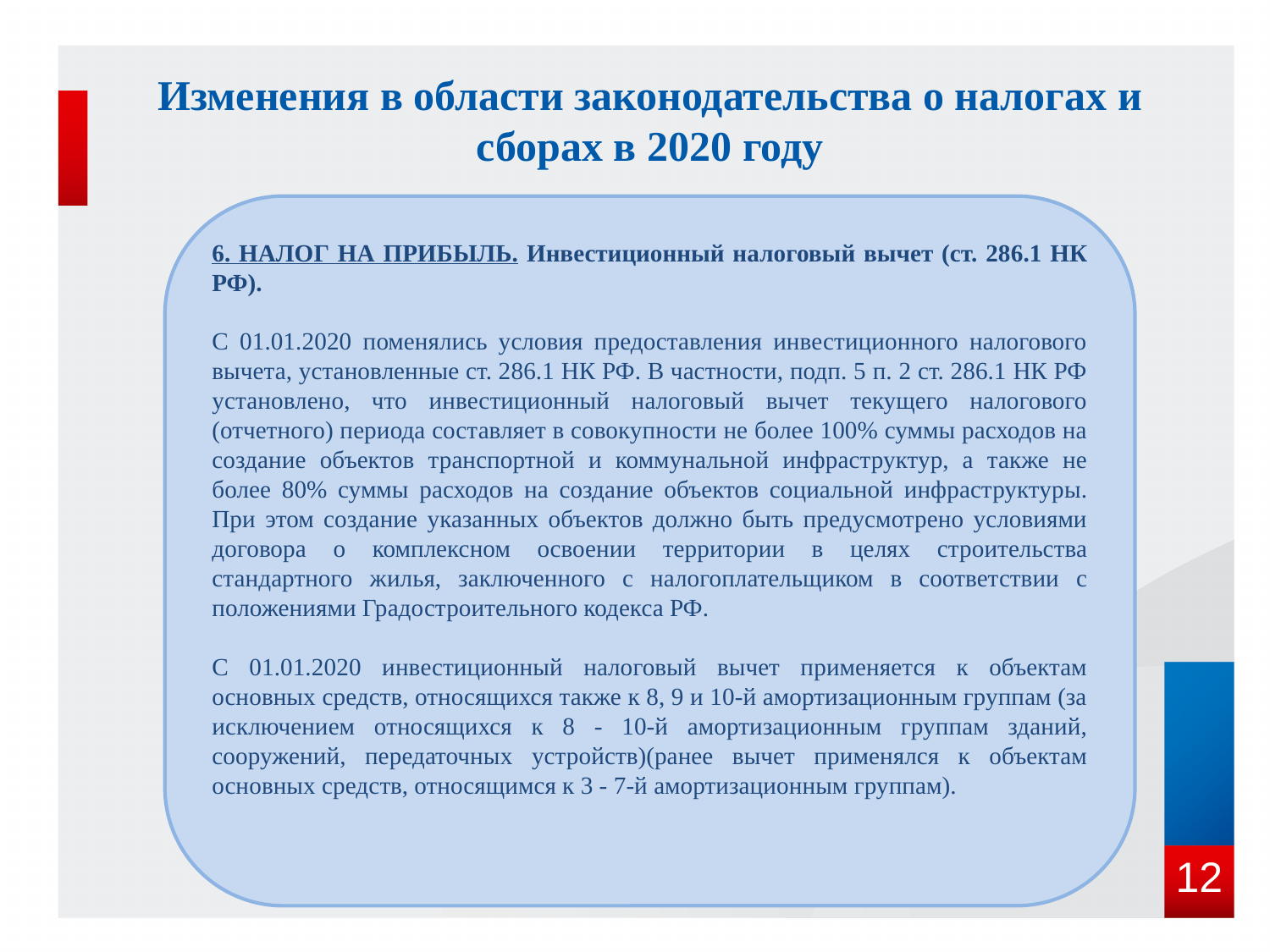

# Изменения в области законодательства о налогах и сборах в 2020 году
6. НАЛОГ НА ПРИБЫЛЬ. Инвестиционный налоговый вычет (ст. 286.1 НК РФ).

С 01.01.2020 поменялись условия предоставления инвестиционного налогового вычета, установленные ст. 286.1 НК РФ. В частности, подп. 5 п. 2 ст. 286.1 НК РФ установлено, что инвестиционный налоговый вычет текущего налогового (отчетного) периода составляет в совокупности не более 100% суммы расходов на создание объектов транспортной и коммунальной инфраструктур, а также не более 80% суммы расходов на создание объектов социальной инфраструктуры. При этом создание указанных объектов должно быть предусмотрено условиями договора о комплексном освоении территории в целях строительства стандартного жилья, заключенного с налогоплательщиком в соответствии с положениями Градостроительного кодекса РФ.

С 01.01.2020 инвестиционный налоговый вычет применяется к объектам основных средств, относящихся также к 8, 9 и 10-й амортизационным группам (за исключением относящихся к 8 - 10-й амортизационным группам зданий, сооружений, передаточных устройств)(ранее вычет применялся к объектам основных средств, относящимся к 3 - 7-й амортизационным группам).

12